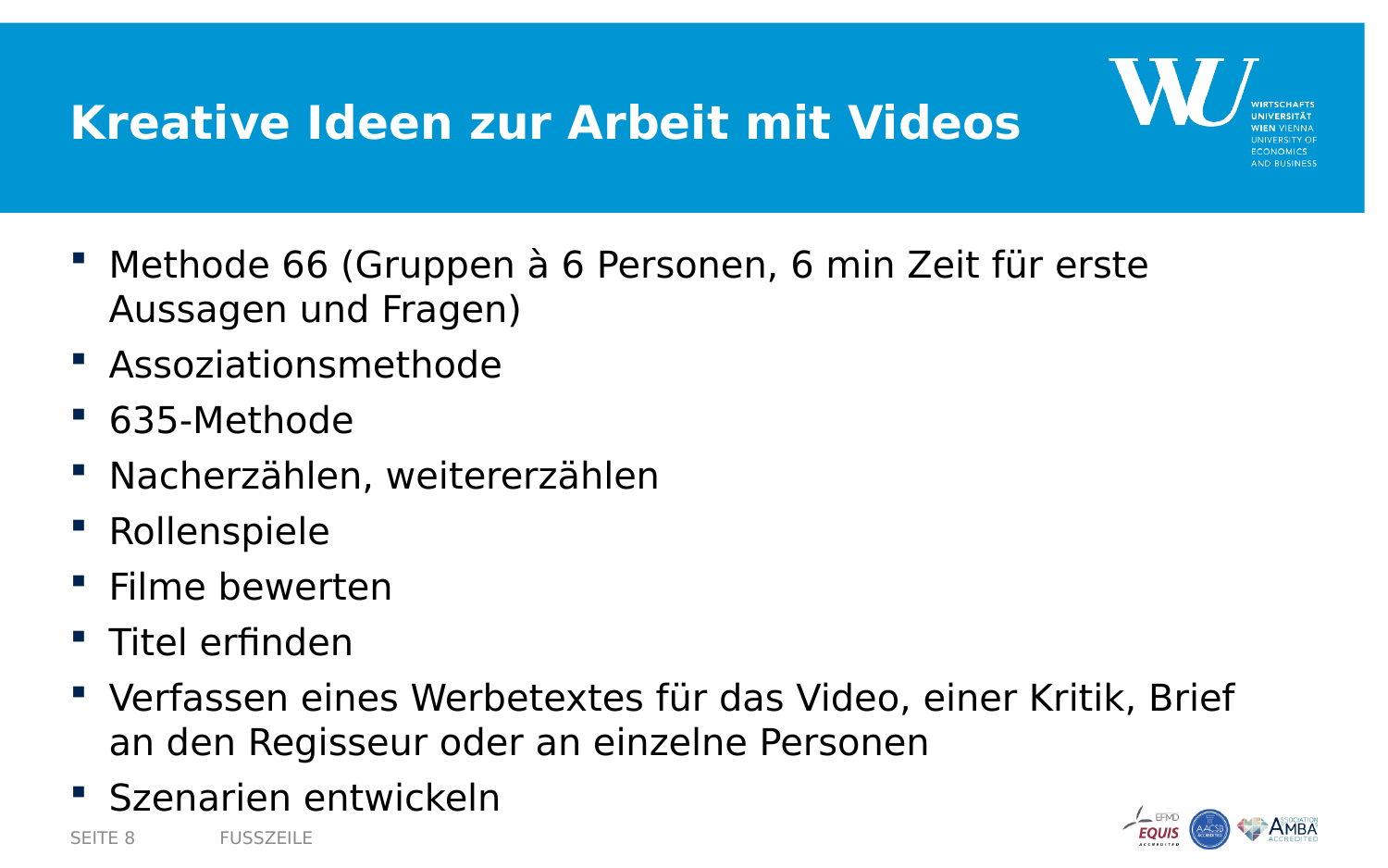

# Kreative Ideen zur Arbeit mit Videos
Methode 66 (Gruppen à 6 Personen, 6 min Zeit für erste Aussagen und Fragen)
Assoziationsmethode
635-Methode
Nacherzählen, weitererzählen
Rollenspiele
Filme bewerten
Titel erfinden
Verfassen eines Werbetextes für das Video, einer Kritik, Brief an den Regisseur oder an einzelne Personen
Szenarien entwickeln

SEITE 8
Fusszeile